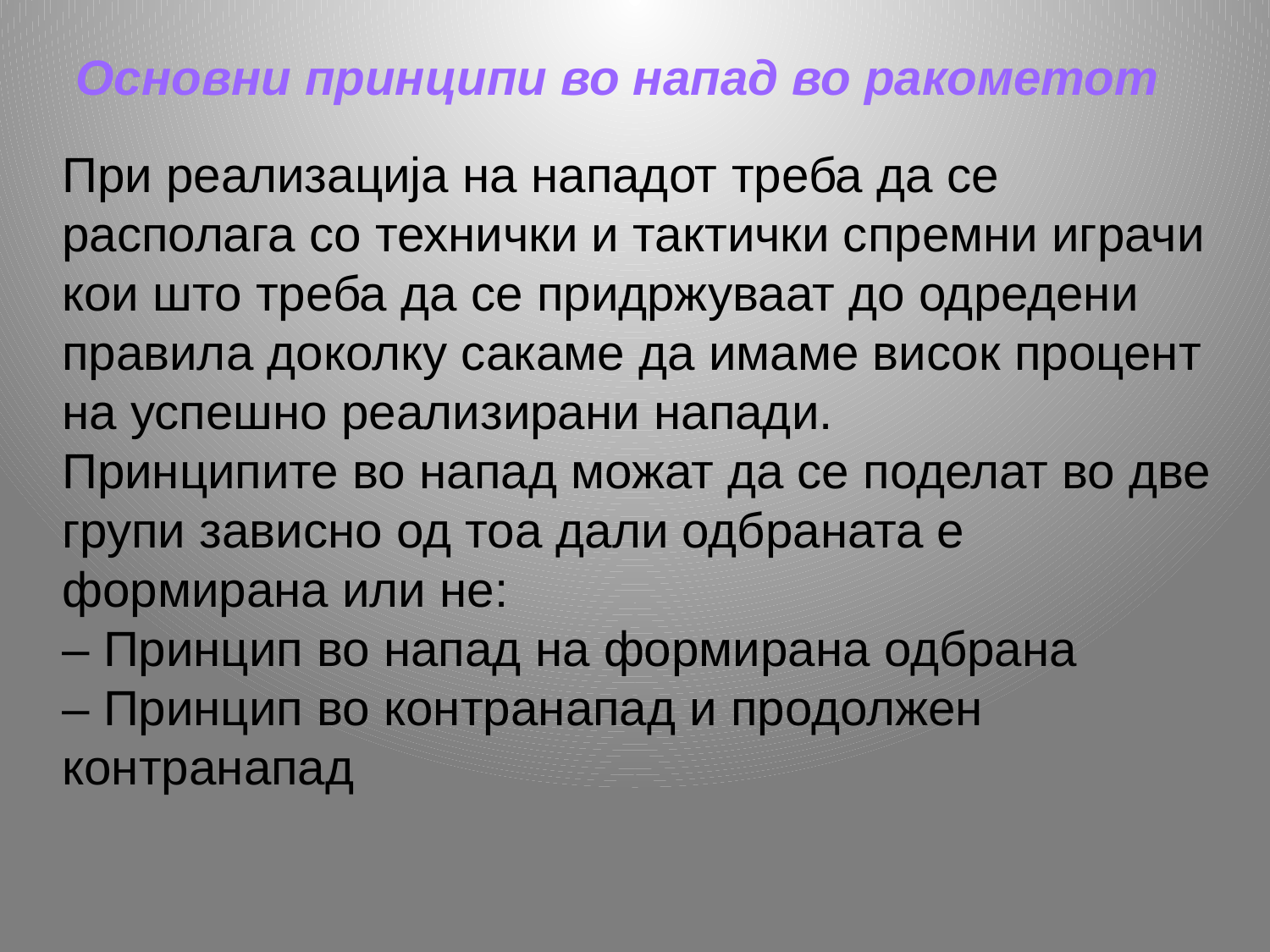

Основни принципи во напад во ракометот
При реализација на нападот треба да се располага со технички и тактички спремни играчи кои што треба да се придржуваат до одредени правила доколку сакаме да имаме висок процент на успешно реализирани напади.
Принципите во напад можат да се поделат во две групи зависно од тоа дали одбраната е формирана или не:
– Принцип во напад на формирана одбрана
– Принцип во контранапад и продолжен контранапад